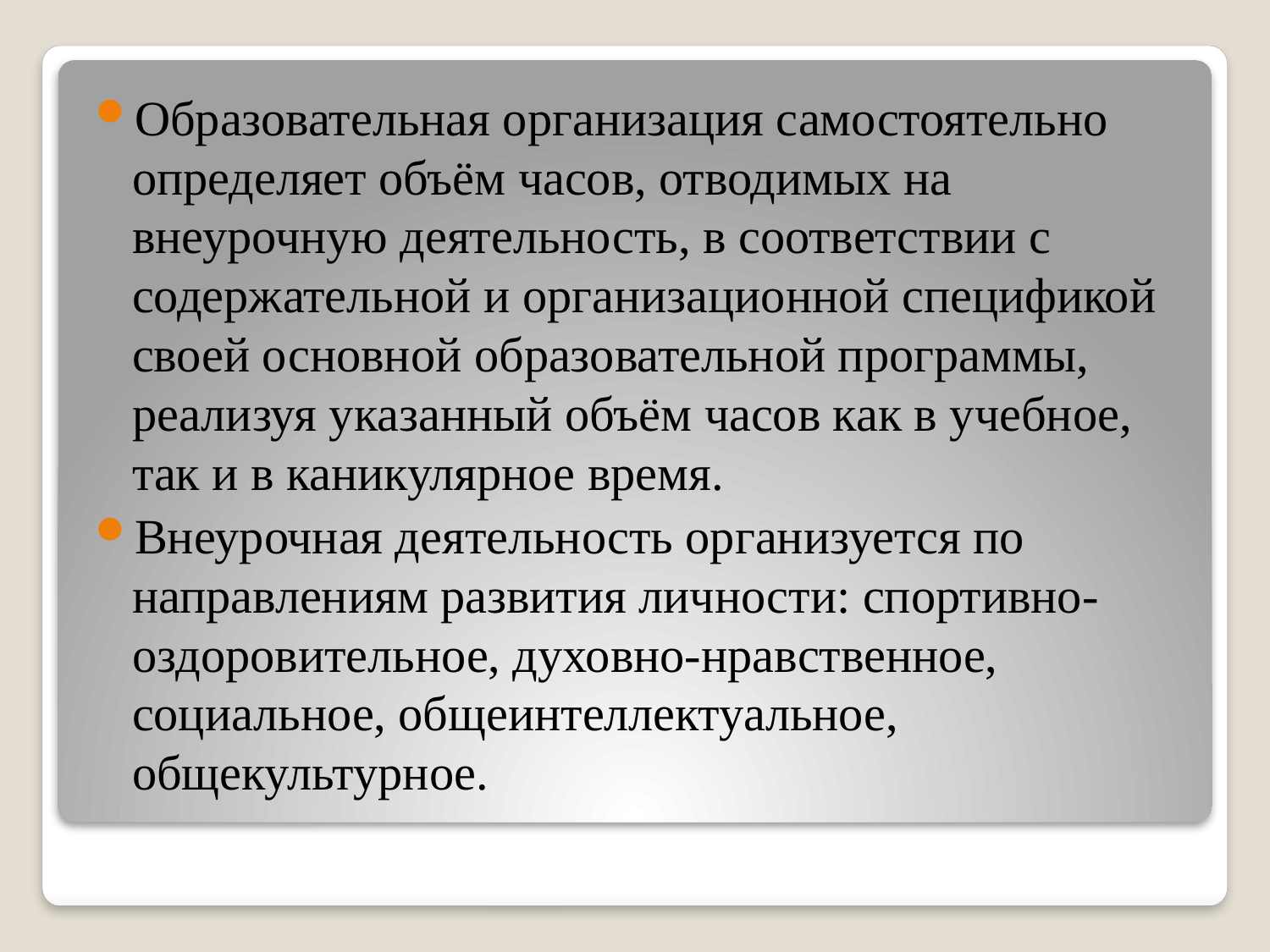

Образовательная организация самостоятельно определяет объём часов, отводимых на внеурочную деятельность, в соответствии с содержательной и организационной спецификой своей основной образовательной программы, реализуя указанный объём часов как в учебное, так и в каникулярное время.
Внеурочная деятельность организуется по направлениям развития личности: спортивно-оздоровительное, духовно-нравственное, социальное, общеинтеллектуальное, общекультурное.